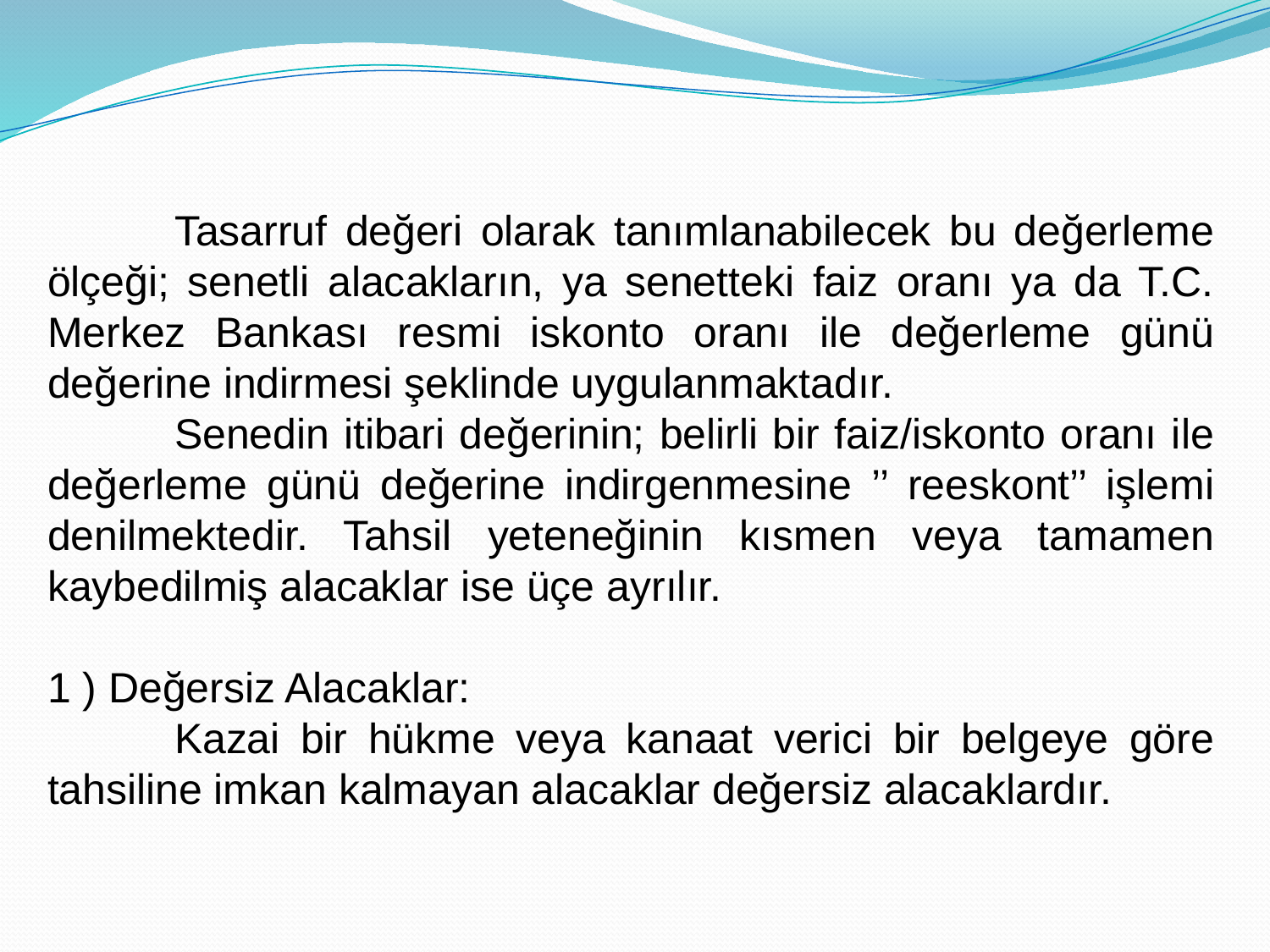

Tasarruf değeri olarak tanımlanabilecek bu değerleme ölçeği; senetli alacakların, ya senetteki faiz oranı ya da T.C. Merkez Bankası resmi iskonto oranı ile değerleme günü değerine indirmesi şeklinde uygulanmaktadır.
	Senedin itibari değerinin; belirli bir faiz/iskonto oranı ile değerleme günü değerine indirgenmesine ’’ reeskont’’ işlemi denilmektedir. Tahsil yeteneğinin kısmen veya tamamen kaybedilmiş alacaklar ise üçe ayrılır.

1 ) Değersiz Alacaklar:
	Kazai bir hükme veya kanaat verici bir belgeye göre tahsiline imkan kalmayan alacaklar değersiz alacaklardır.